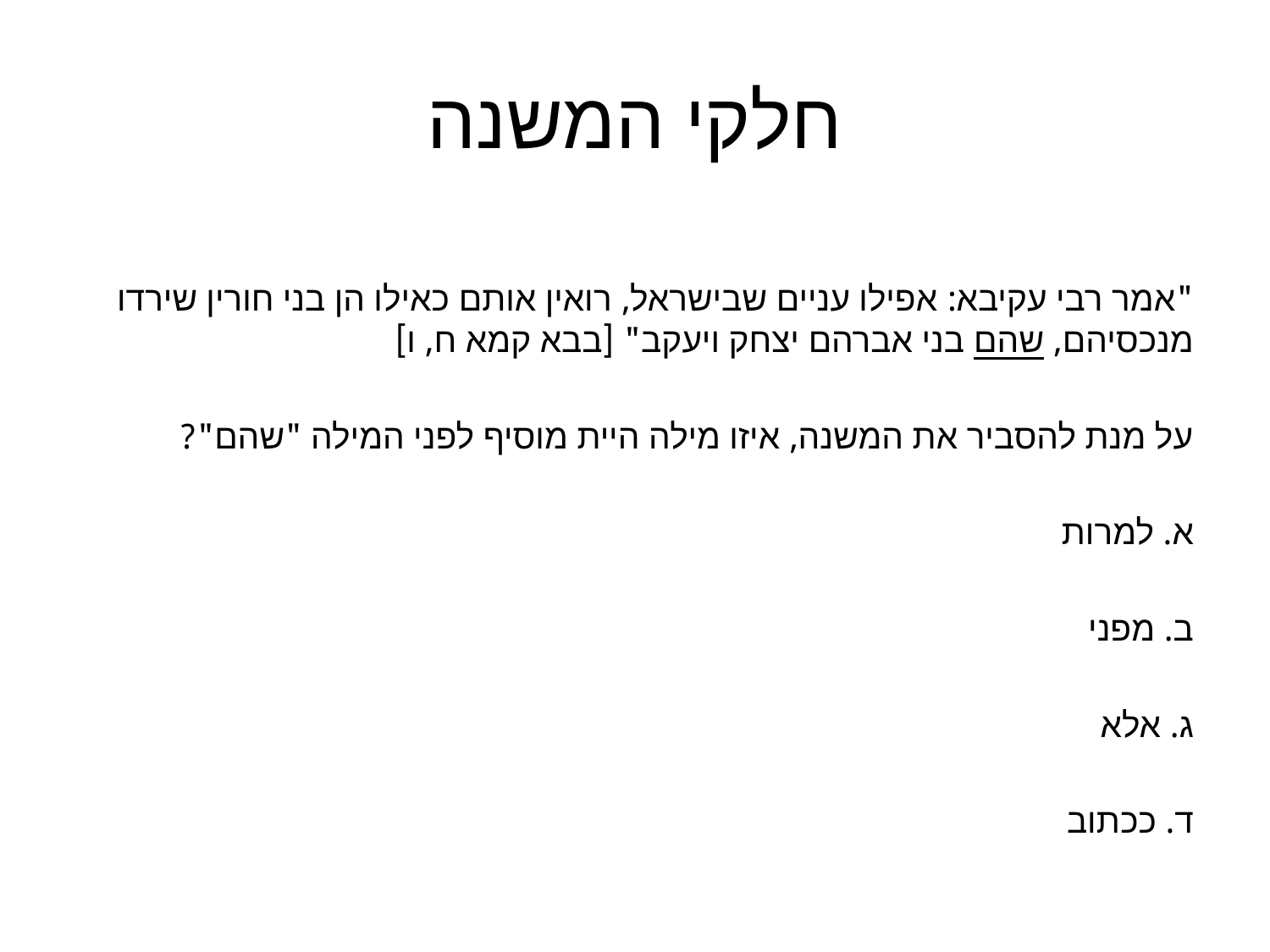

# חלקי המשנה

"אמר רבי עקיבא: אפילו עניים שבישראל, רואין אותם כאילו הן בני חורין שירדו מנכסיהם, שהם בני אברהם יצחק ויעקב" [בבא קמא ח, ו]

על מנת להסביר את המשנה, איזו מילה היית מוסיף לפני המילה "שהם"?

א. למרות

ב. מפני

ג. אלא

ד. ככתוב